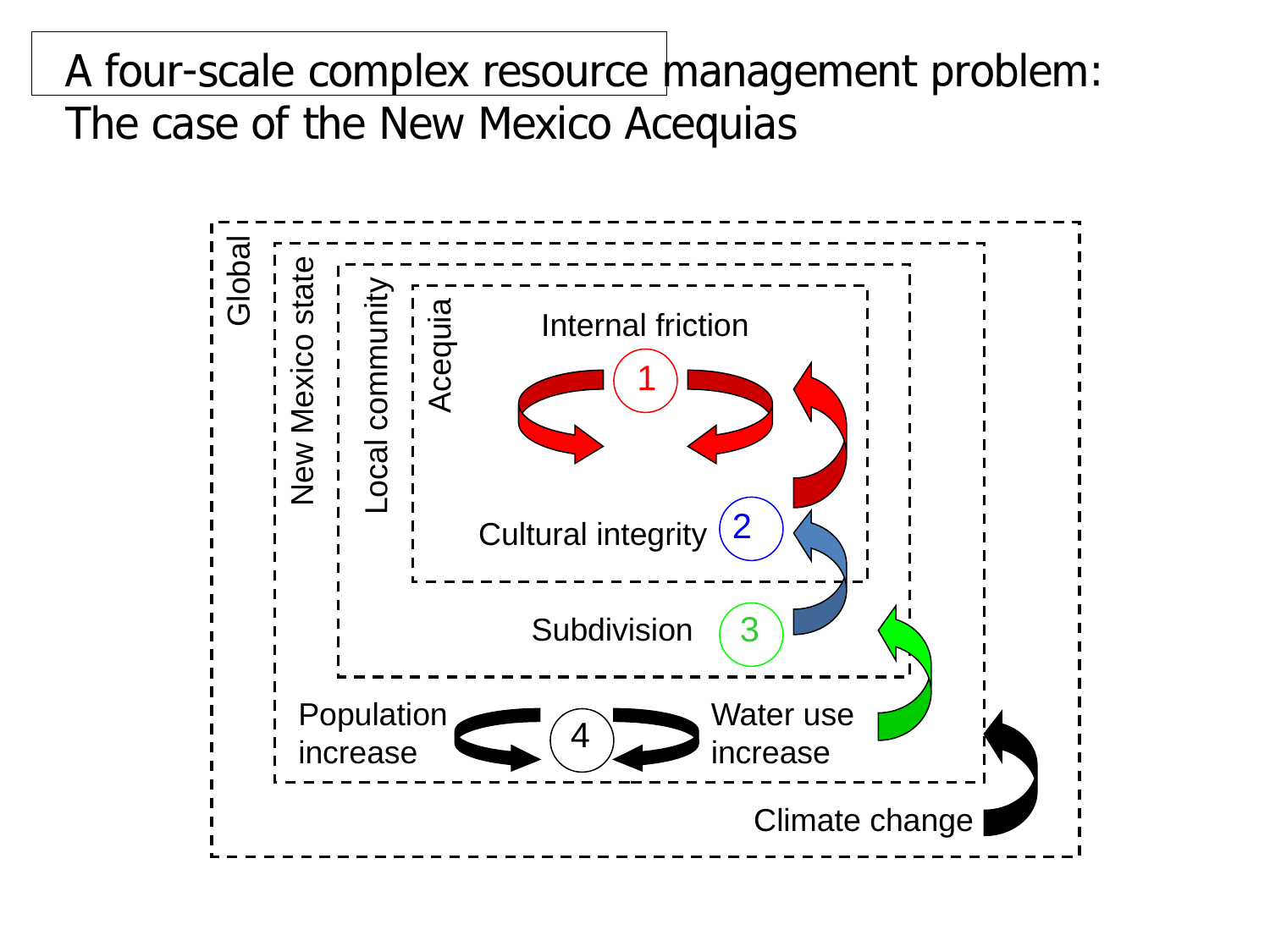

A four-scale complex resource management problem:
The case of the New Mexico Acequias

Global

Internal friction
Acequia

1
New Mexico state

Local community
2

Cultural integrity

3
Subdivision

Population increase
Water use increase
4

Climate change